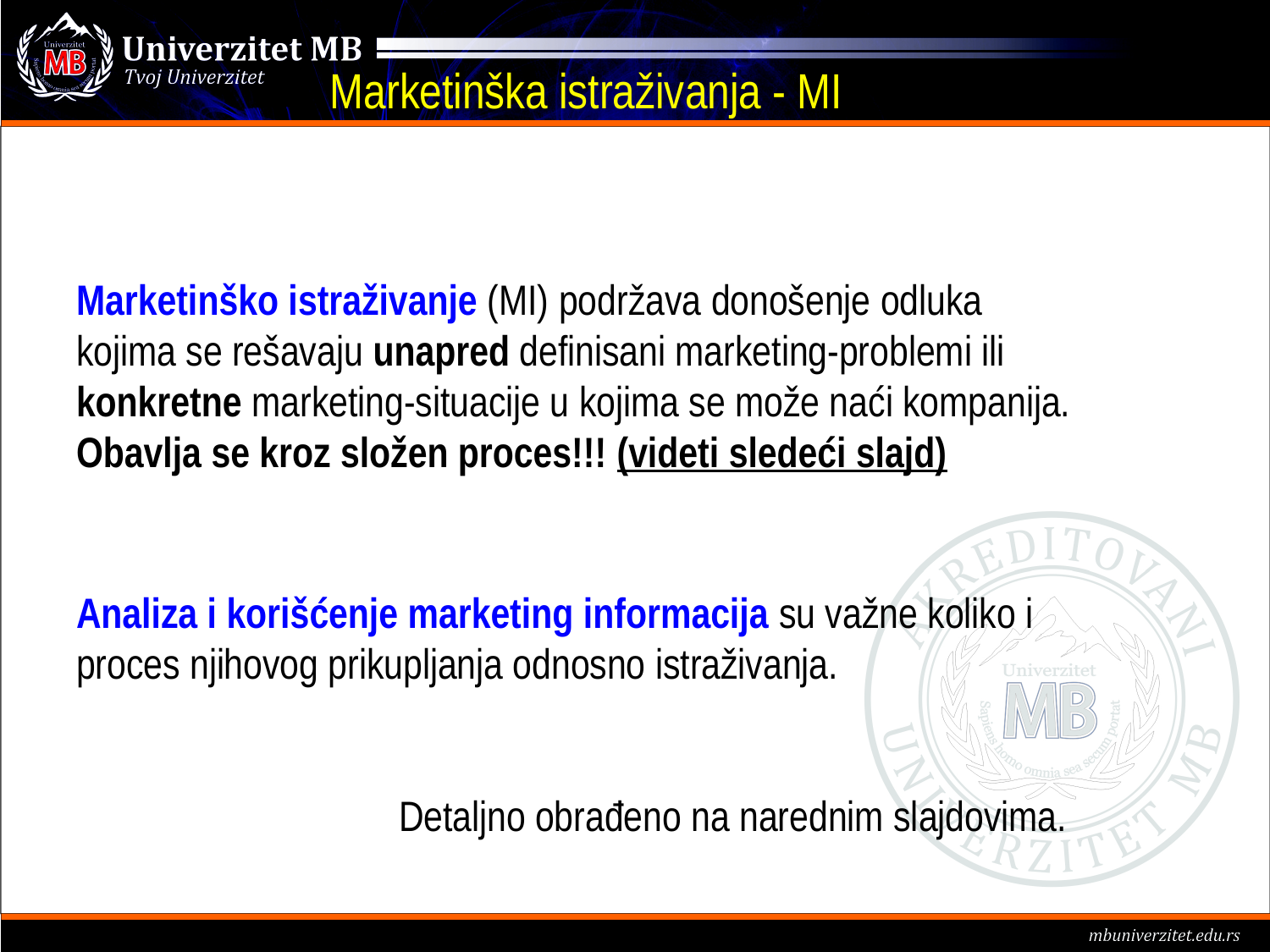

Marketinška istraživanja - MI

Marketinško istraživanje (MI) podržava donošenje odluka kojima se rešavaju unapred definisani marketing-problemi ili konkretne marketing-situacije u kojima se može naći kompanija. Obavlja se kroz složen proces!!! (videti sledeći slajd)

Analiza i korišćenje marketing informacija su važne koliko i proces njihovog prikupljanja odnosno istraživanja.

Detaljno obrađeno na narednim slajdovima.